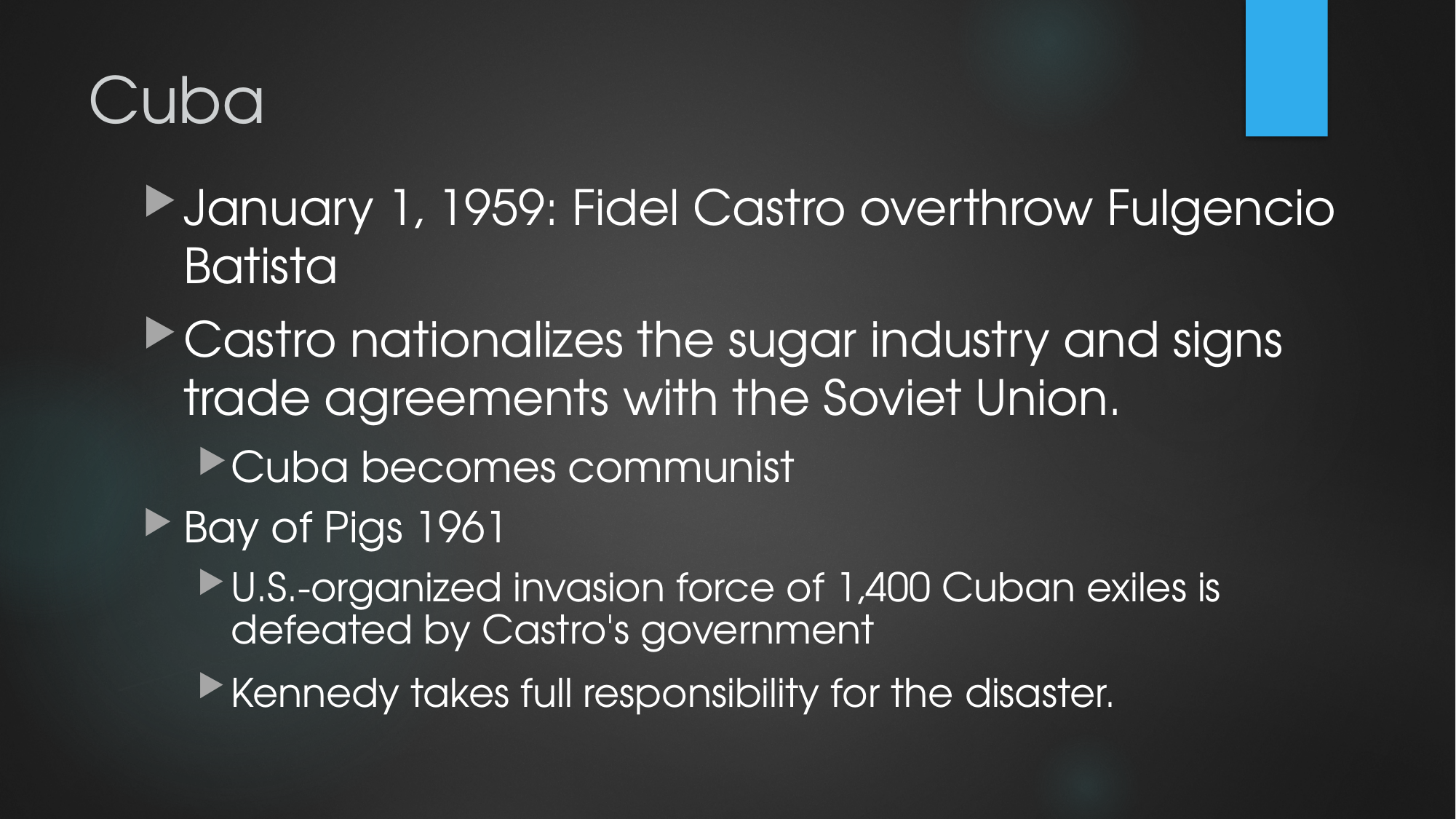

# Cuba
January 1, 1959: Fidel Castro overthrow Fulgencio Batista
Castro nationalizes the sugar industry and signs trade agreements with the Soviet Union.
Cuba becomes communist
Bay of Pigs 1961
U.S.-organized invasion force of 1,400 Cuban exiles is defeated by Castro's government
Kennedy takes full responsibility for the disaster.